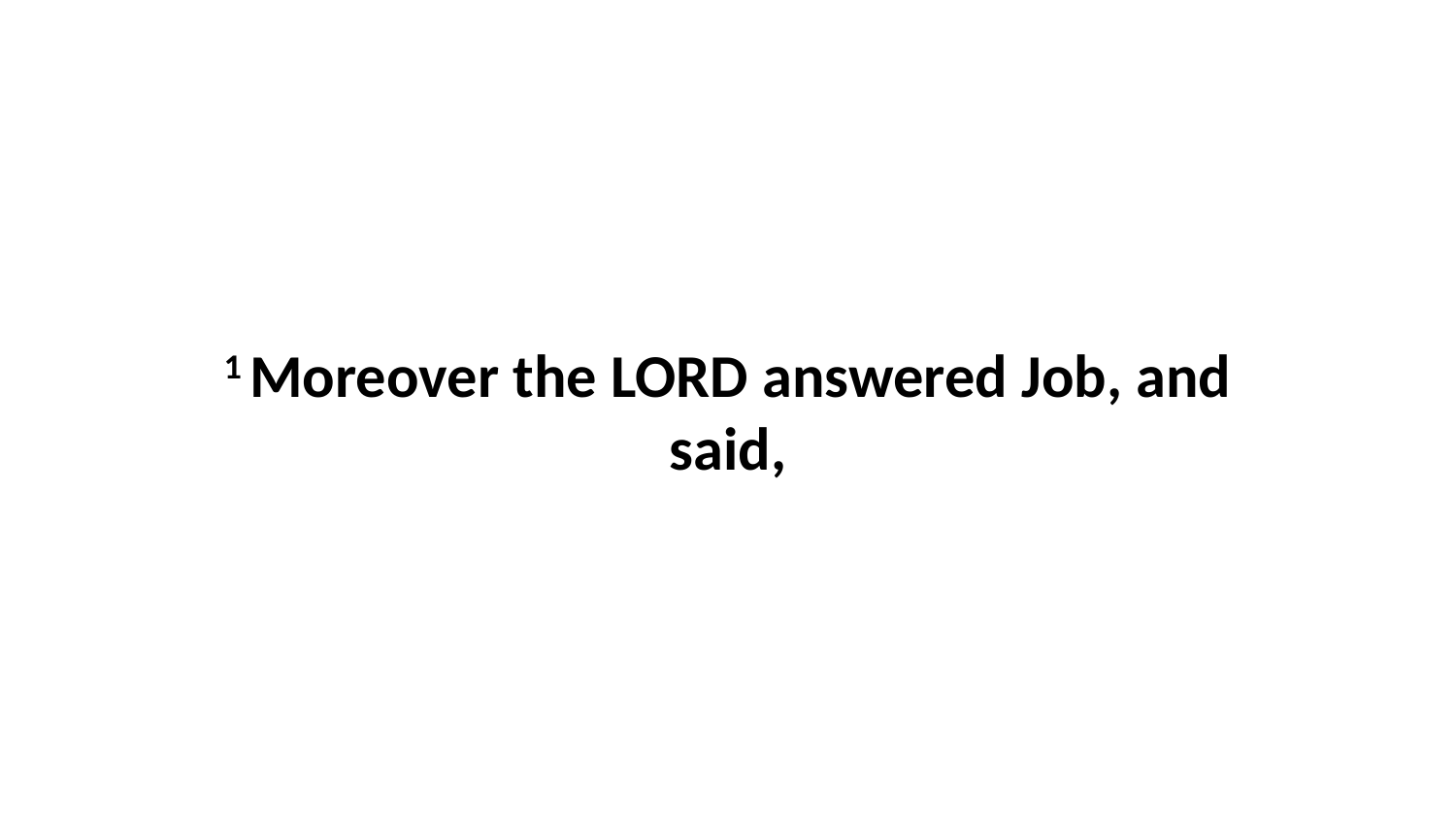

1 Moreover the LORD answered Job, and said,